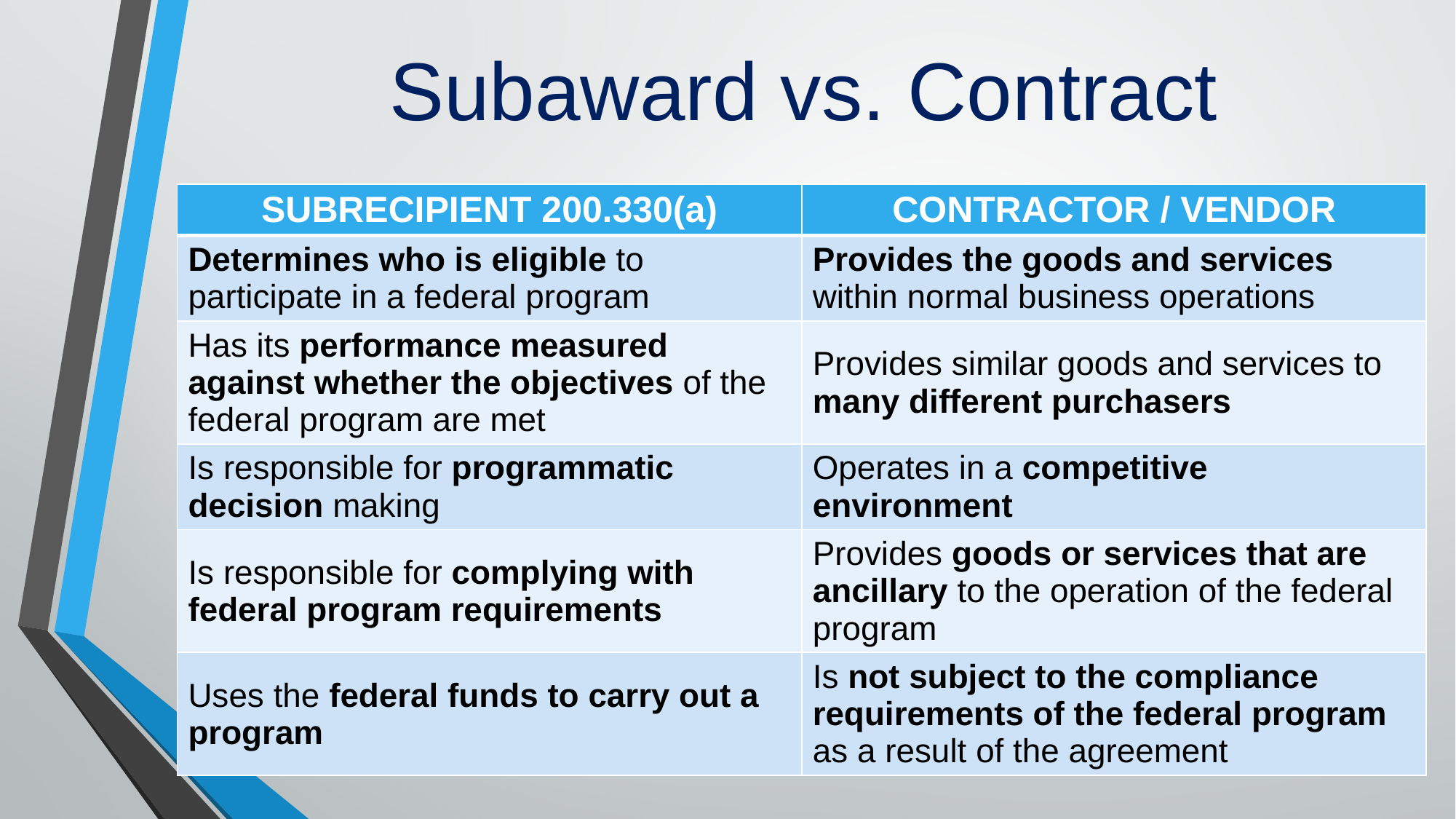

# Subaward vs. Contract

| SUBRECIPIENT 200.330(a) | CONTRACTOR / VENDOR |
| --- | --- |
| Determines who is eligible to participate in a federal program | Provides the goods and services within normal business operations |
| Has its performance measured against whether the objectives of the federal program are met | Provides similar goods and services to many different purchasers |
| Is responsible for programmatic decision making | Operates in a competitive environment |
| Is responsible for complying with federal program requirements | Provides goods or services that are ancillary to the operation of the federal program |
| Uses the federal funds to carry out a program | ​Is not subject to the compliance requirements of the federal program as a result of the agreement |